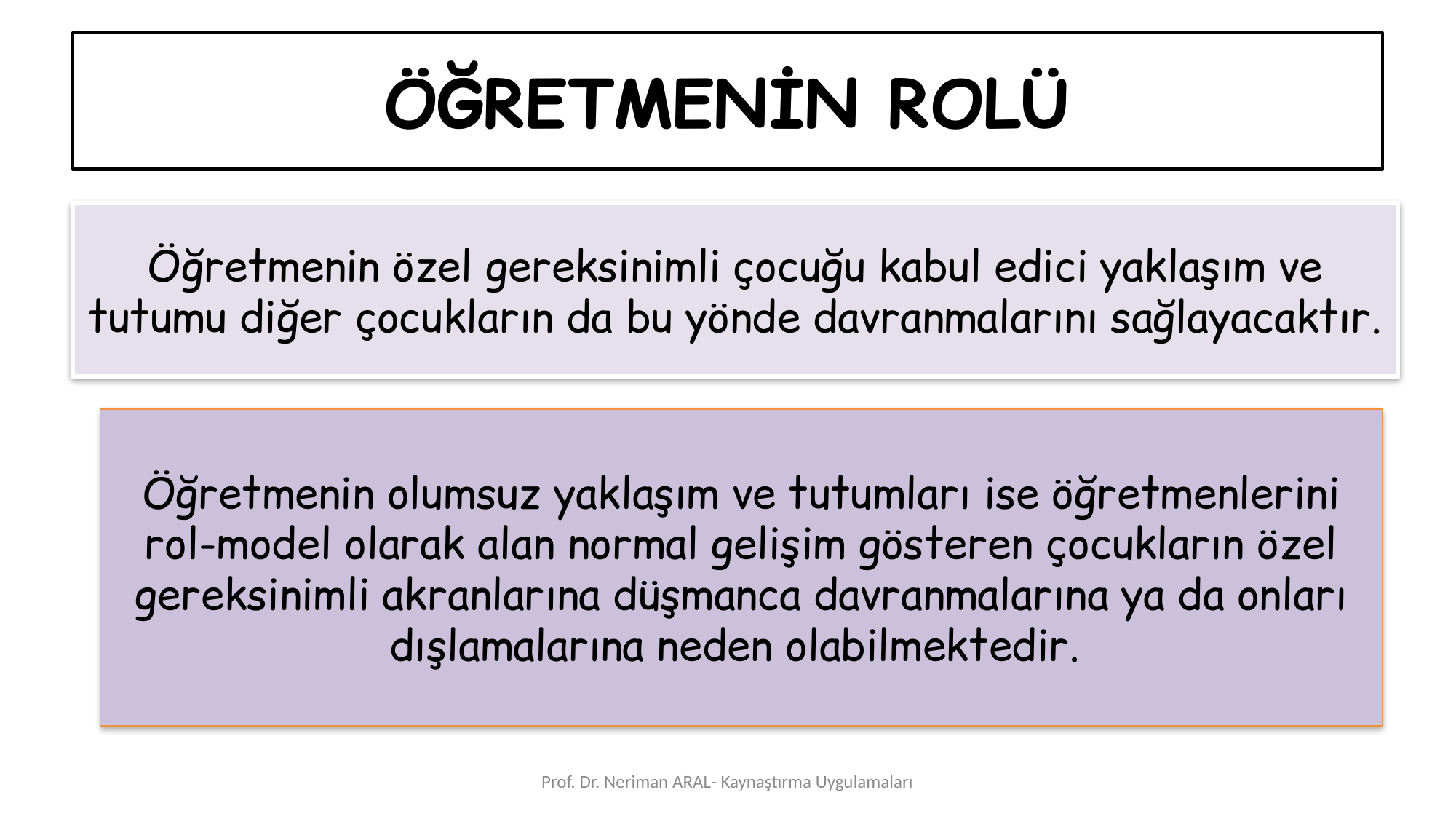

# ÖĞRETMENİN ROLÜ
Öğretmenin özel gereksinimli çocuğu kabul edici yaklaşım ve tutumu diğer çocukların da bu yönde davranmalarını sağlayacaktır.
Öğretmenin olumsuz yaklaşım ve tutumları ise öğretmenlerini rol-model olarak alan normal gelişim gösteren çocukların özel gereksinimli akranlarına düşmanca davranmalarına ya da onları dışlamalarına neden olabilmektedir.
Prof. Dr. Neriman ARAL- Kaynaştırma Uygulamaları